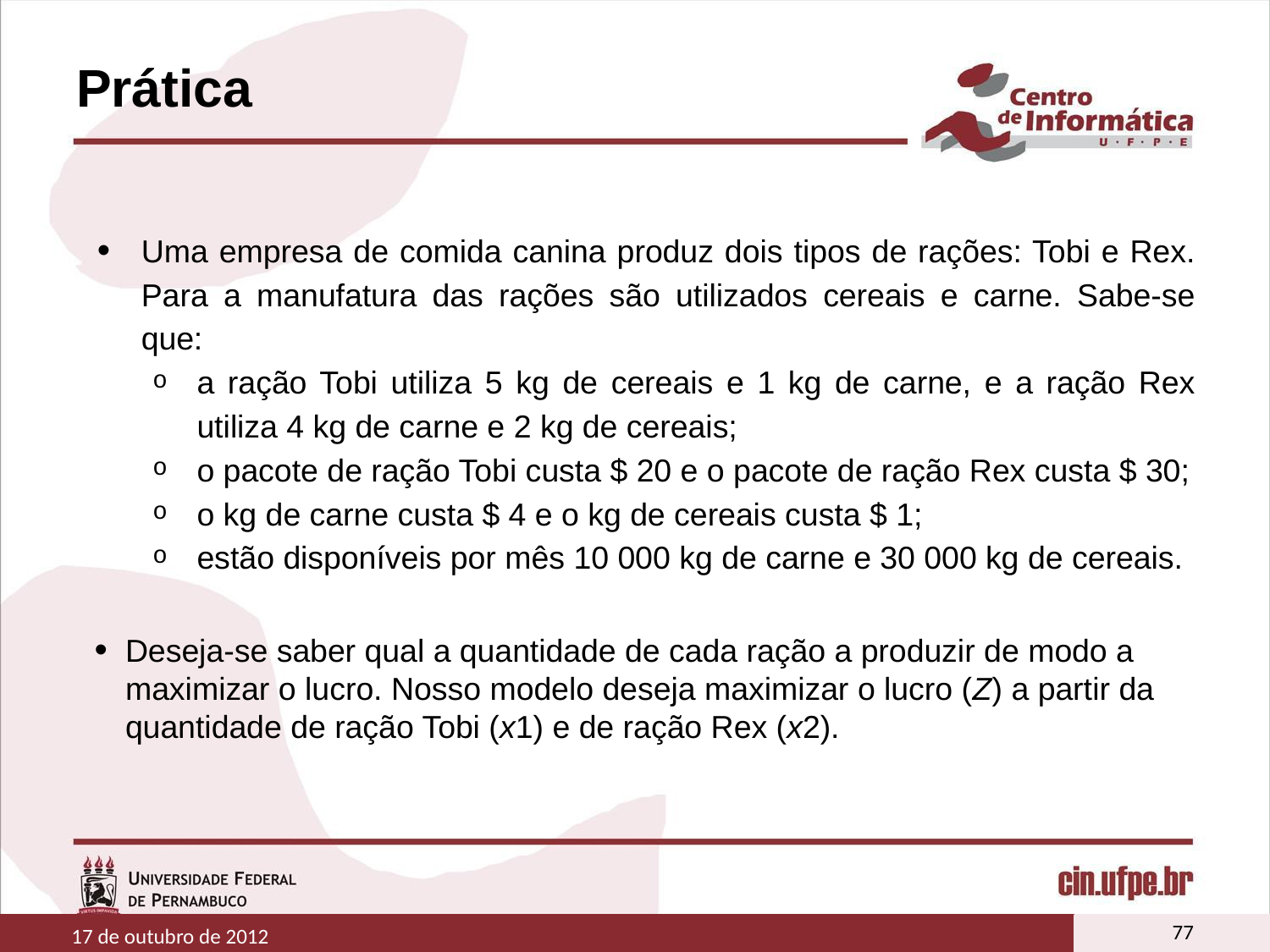

# Prática

Uma empresa de comida canina produz dois tipos de rações: Tobi e Rex. Para a manufatura das rações são utilizados cereais e carne. Sabe-se que:
a ração Tobi utiliza 5 kg de cereais e 1 kg de carne, e a ração Rex utiliza 4 kg de carne e 2 kg de cereais;
o pacote de ração Tobi custa $ 20 e o pacote de ração Rex custa $ 30;
o kg de carne custa $ 4 e o kg de cereais custa $ 1;
estão disponíveis por mês 10 000 kg de carne e 30 000 kg de cereais.

Deseja-se saber qual a quantidade de cada ração a produzir de modo a maximizar o lucro. Nosso modelo deseja maximizar o lucro (Z) a partir da quantidade de ração Tobi (x1) e de ração Rex (x2).
77
17 de outubro de 2012